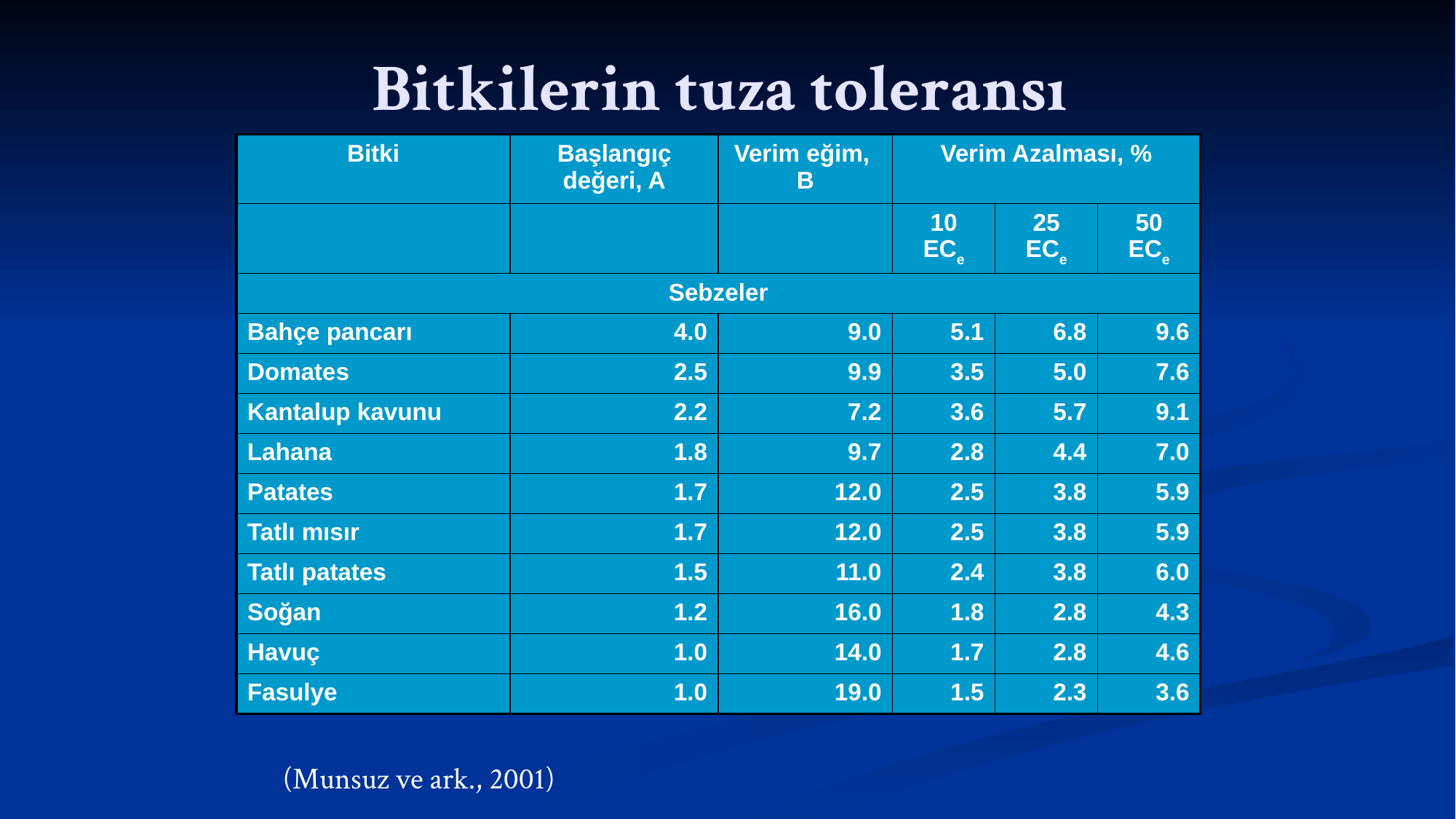

# Bitkilerin tuza toleransı
| Bitki | Başlangıç değeri, A | Verim eğim, B | Verim Azalması, % |  |  |
| --- | --- | --- | --- | --- | --- |
|  |  |  | 10 ECe | 25 ECe | 50 ECe |
| Sebzeler |  |  |  |  |  |
| Bahçe pancarı | 4.0 | 9.0 | 5.1 | 6.8 | 9.6 |
| Domates | 2.5 | 9.9 | 3.5 | 5.0 | 7.6 |
| Kantalup kavunu | 2.2 | 7.2 | 3.6 | 5.7 | 9.1 |
| Lahana | 1.8 | 9.7 | 2.8 | 4.4 | 7.0 |
| Patates | 1.7 | 12.0 | 2.5 | 3.8 | 5.9 |
| Tatlı mısır | 1.7 | 12.0 | 2.5 | 3.8 | 5.9 |
| Tatlı patates | 1.5 | 11.0 | 2.4 | 3.8 | 6.0 |
| Soğan | 1.2 | 16.0 | 1.8 | 2.8 | 4.3 |
| Havuç | 1.0 | 14.0 | 1.7 | 2.8 | 4.6 |
| Fasulye | 1.0 | 19.0 | 1.5 | 2.3 | 3.6 |
(Munsuz ve ark., 2001)